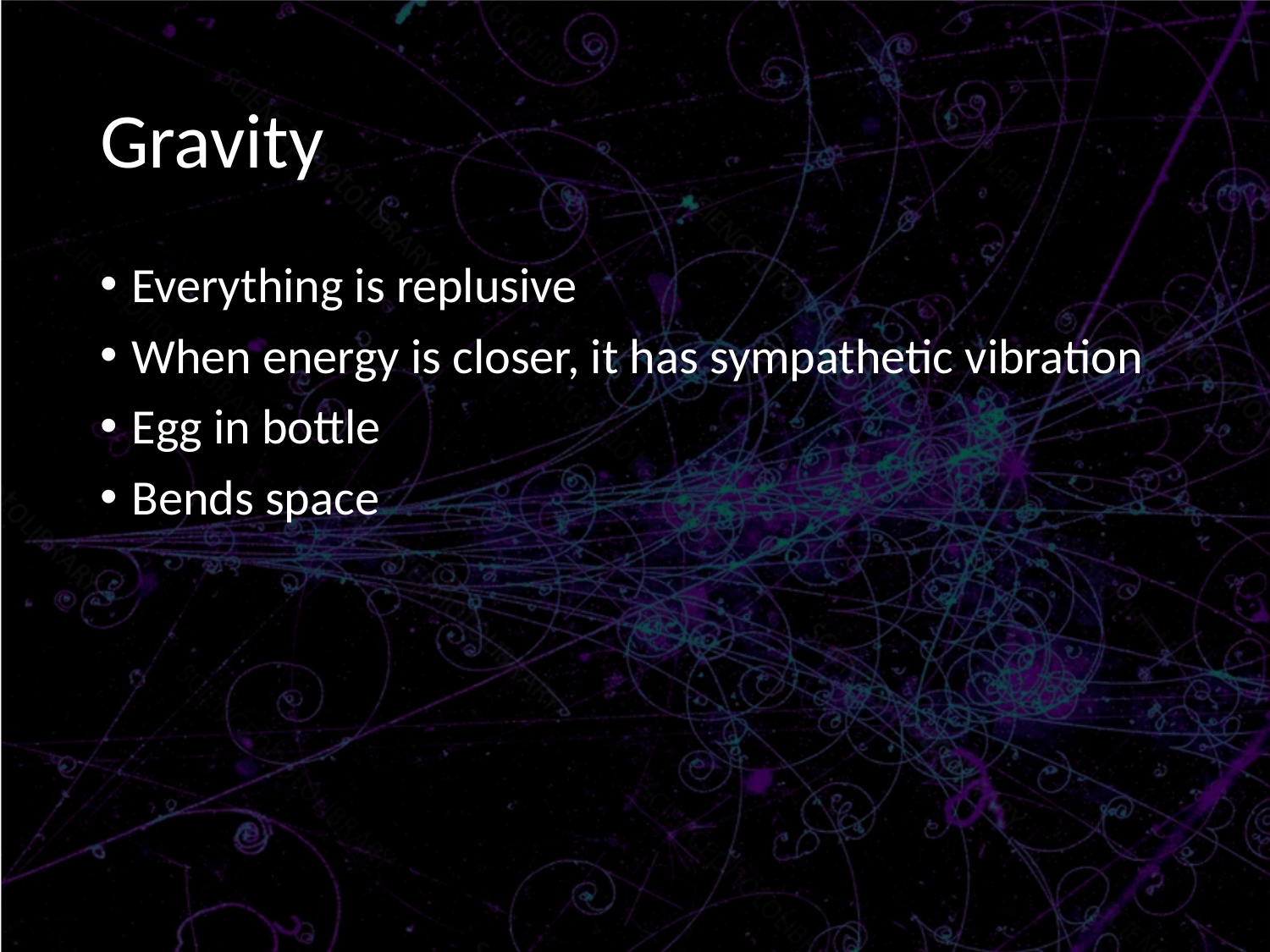

# Gravity
Everything is replusive
When energy is closer, it has sympathetic vibration
Egg in bottle
Bends space